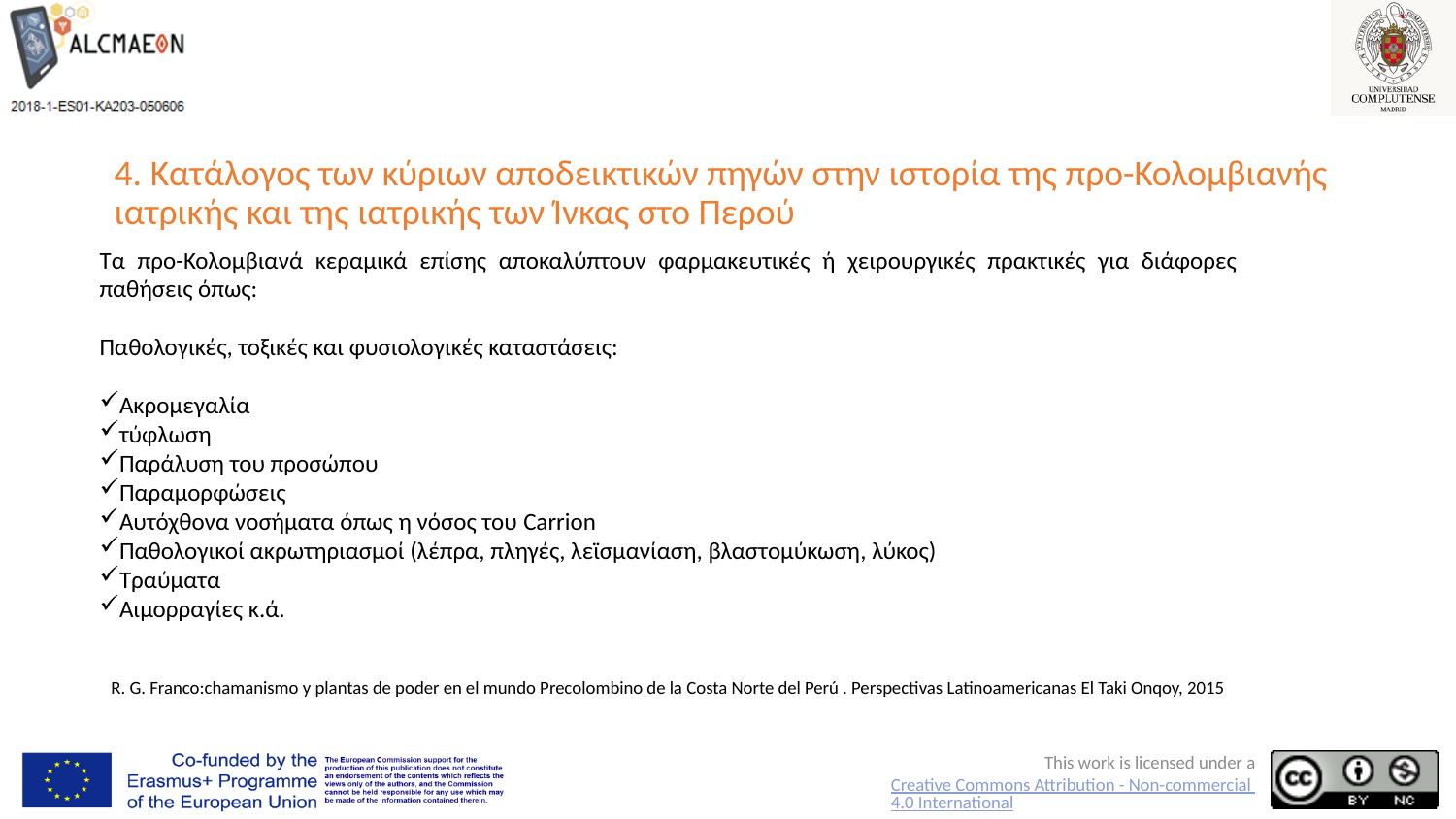

# 4. Κατάλογος των κύριων αποδεικτικών πηγών στην ιστορία της προ-Κολομβιανής ιατρικής και της ιατρικής των Ίνκας στο Περού

R. G. Franco:chamanismo y plantas de poder en el mundo Precolombino de la Costa Norte del Perú . Perspectivas Latinoamericanas El Taki Onqoy, 2015

Τα προ-Κολομβιανά κεραμικά επίσης αποκαλύπτουν φαρμακευτικές ή χειρουργικές πρακτικές για διάφορες παθήσεις όπως:

Παθολογικές, τοξικές και φυσιολογικές καταστάσεις:

Ακρομεγαλία
τύφλωση
Παράλυση του προσώπου
Παραμορφώσεις
Αυτόχθονα νοσήματα όπως η νόσος του Carrion
Παθολογικοί ακρωτηριασμοί (λέπρα, πληγές, λεϊσμανίαση, βλαστομύκωση, λύκος)
Τραύματα
Αιμορραγίες κ.ά.